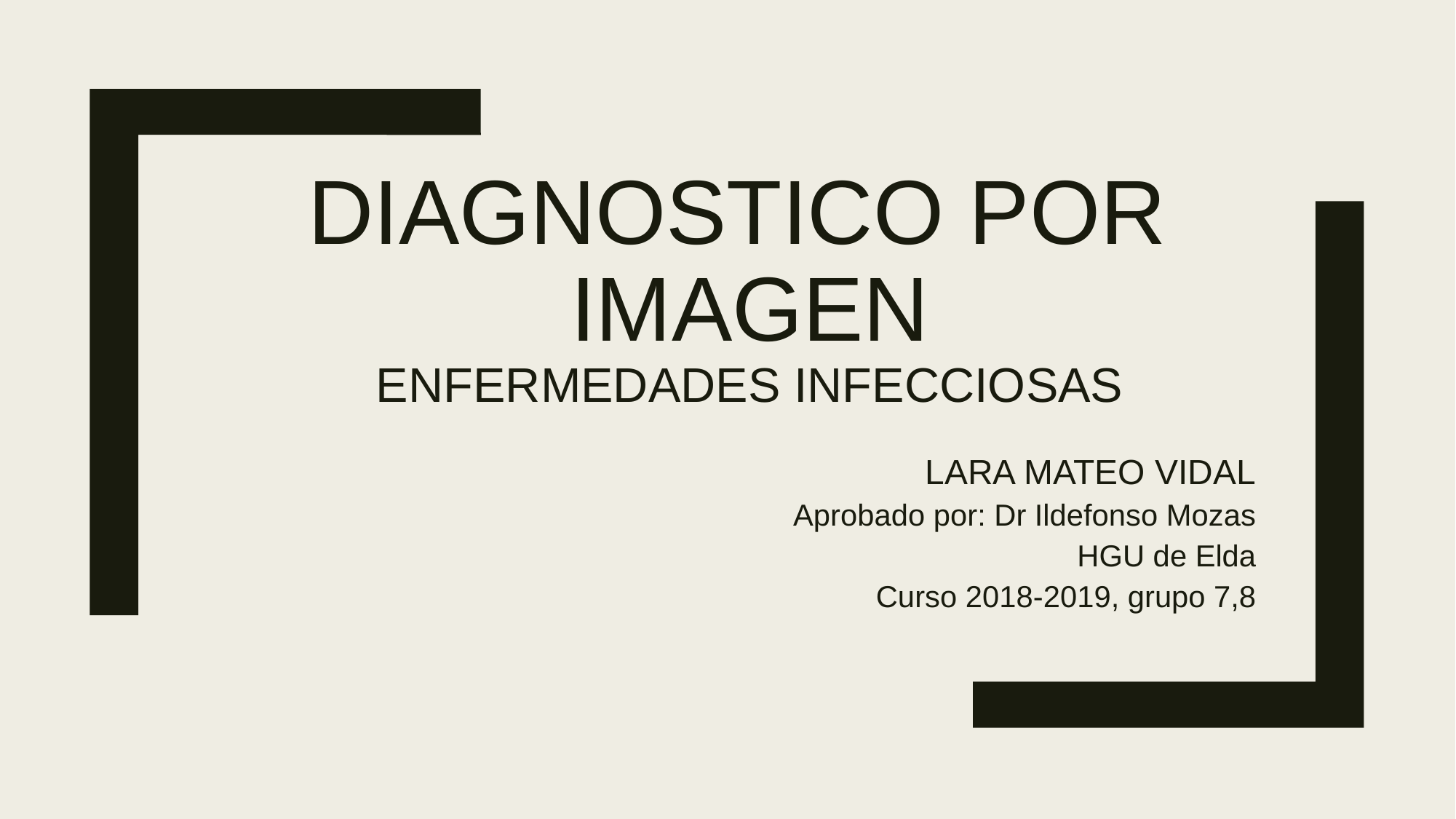

# DIAGNOSTICO POR  IMAGEN enfermedades infecciosas
LARA MATEO VIDAL
Aprobado por: Dr Ildefonso Mozas
HGU de Elda
Curso 2018-2019, grupo 7,8